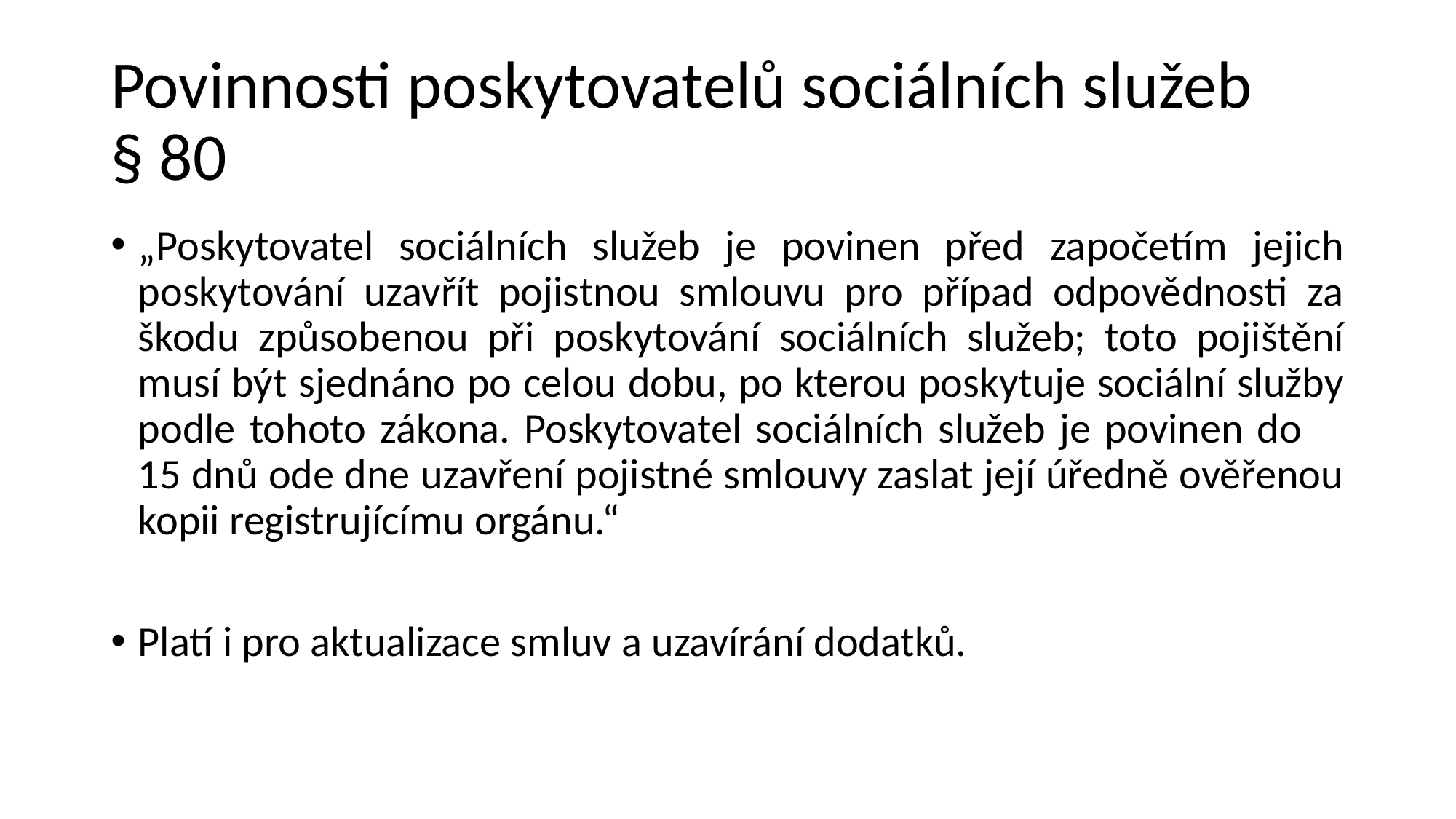

# Povinnosti poskytovatelů sociálních služeb § 80
„Poskytovatel sociálních služeb je povinen před započetím jejich poskytování uzavřít pojistnou smlouvu pro případ odpovědnosti za škodu způsobenou při poskytování sociálních služeb; toto pojištění musí být sjednáno po celou dobu, po kterou poskytuje sociální služby podle tohoto zákona. Poskytovatel sociálních služeb je povinen do    15 dnů ode dne uzavření pojistné smlouvy zaslat její úředně ověřenou kopii registrujícímu orgánu.“

Platí i pro aktualizace smluv a uzavírání dodatků.